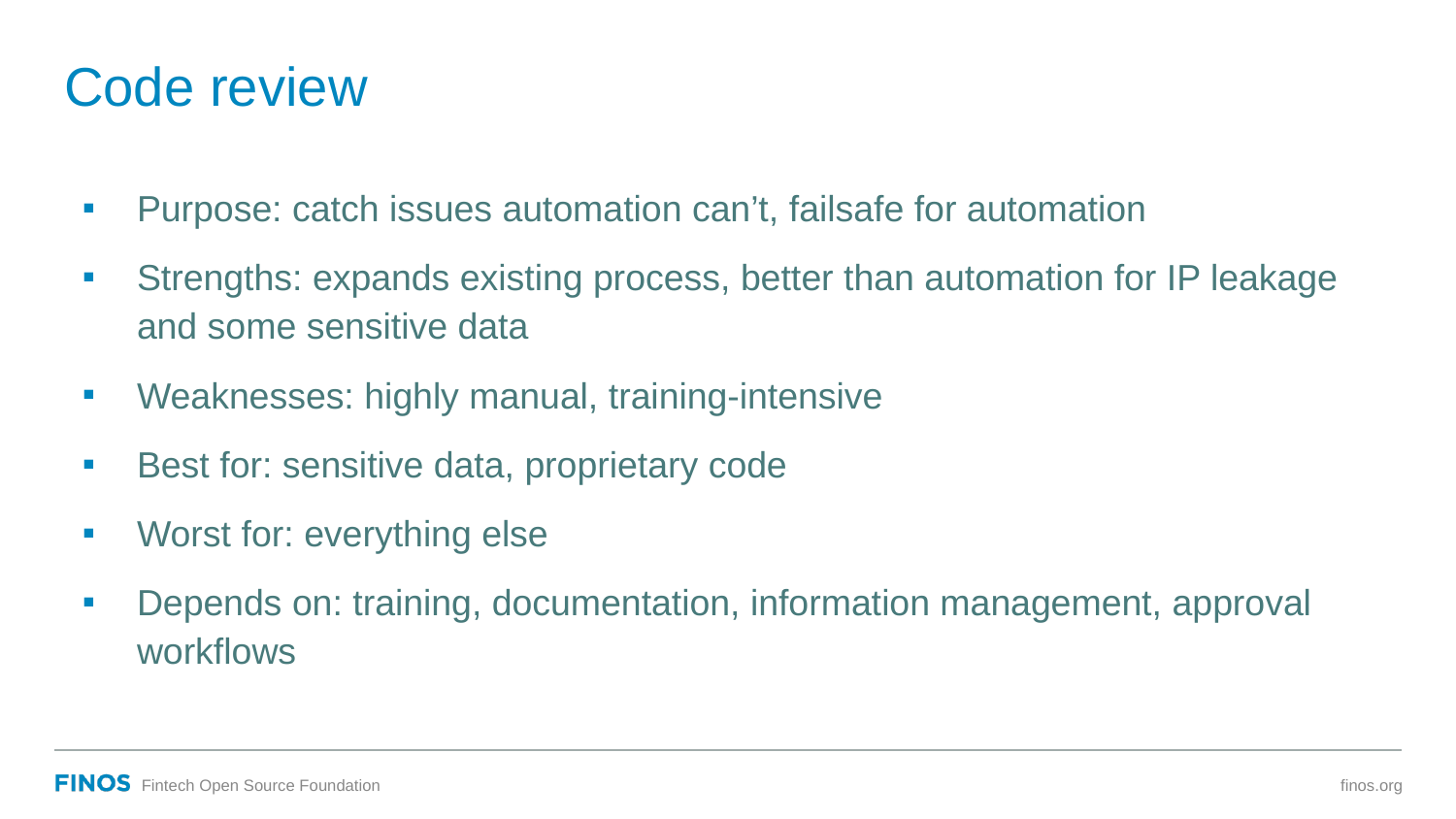

# Code review
Purpose: catch issues automation can’t, failsafe for automation
Strengths: expands existing process, better than automation for IP leakage and some sensitive data
Weaknesses: highly manual, training-intensive
Best for: sensitive data, proprietary code
Worst for: everything else
Depends on: training, documentation, information management, approval workflows